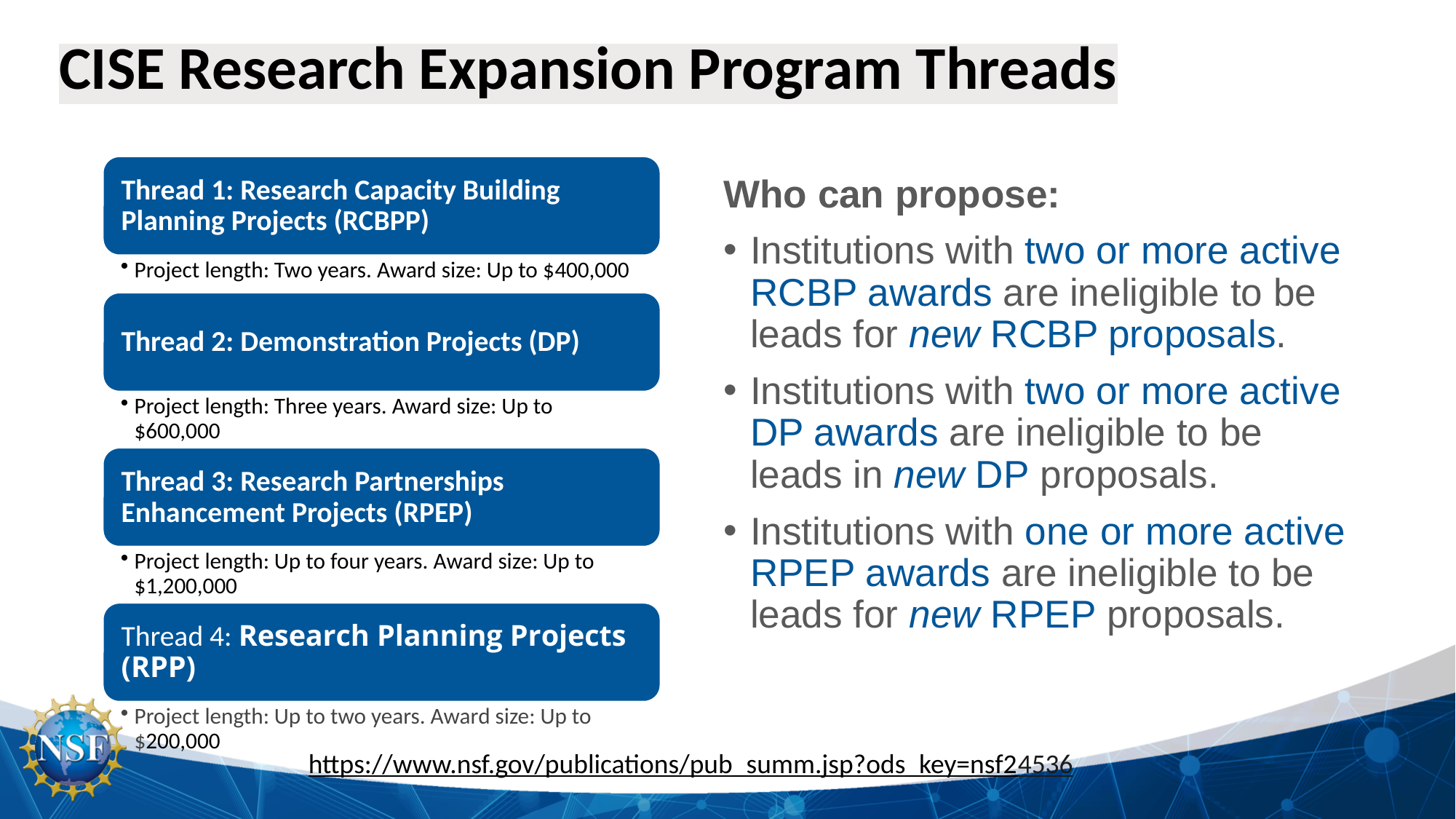

CISE Research Expansion Program Threads​
Thread 1: Research Capacity Building Planning Projects (RCBPP)
Project length: Two years. Award size: Up to $400,000
Thread 2: Demonstration Projects (DP)
Project length: Three years. Award size: Up to $600,000
Thread 3: Research Partnerships Enhancement Projects (RPEP)
Project length: Up to four years. Award size: Up to $1,200,000
Thread 4: Research Planning Projects (RPP)
Project length: Up to two years. Award size: Up to $200,000
Who can propose:
Institutions with two or more active RCBP awards are ineligible to be leads for new RCBP proposals.
Institutions with two or more active DP awards are ineligible to be leads in new DP proposals.
Institutions with one or more active RPEP awards are ineligible to be leads for new RPEP proposals.

https://www.nsf.gov/publications/pub_summ.jsp?ods_key=nsf24536